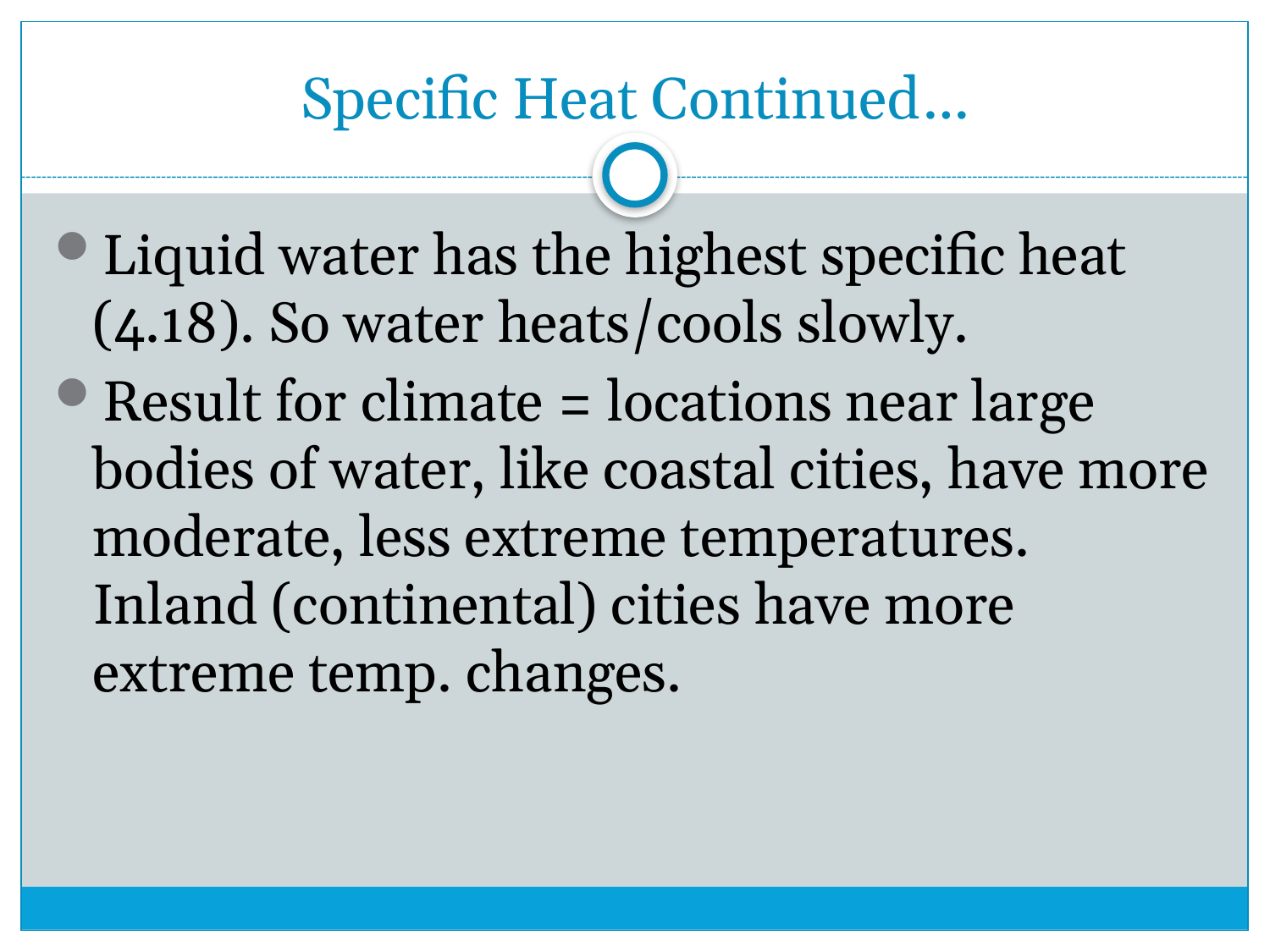

# Specific Heat Continued…
Liquid water has the highest specific heat (4.18). So water heats/cools slowly.
Result for climate = locations near large bodies of water, like coastal cities, have more moderate, less extreme temperatures. Inland (continental) cities have more extreme temp. changes.